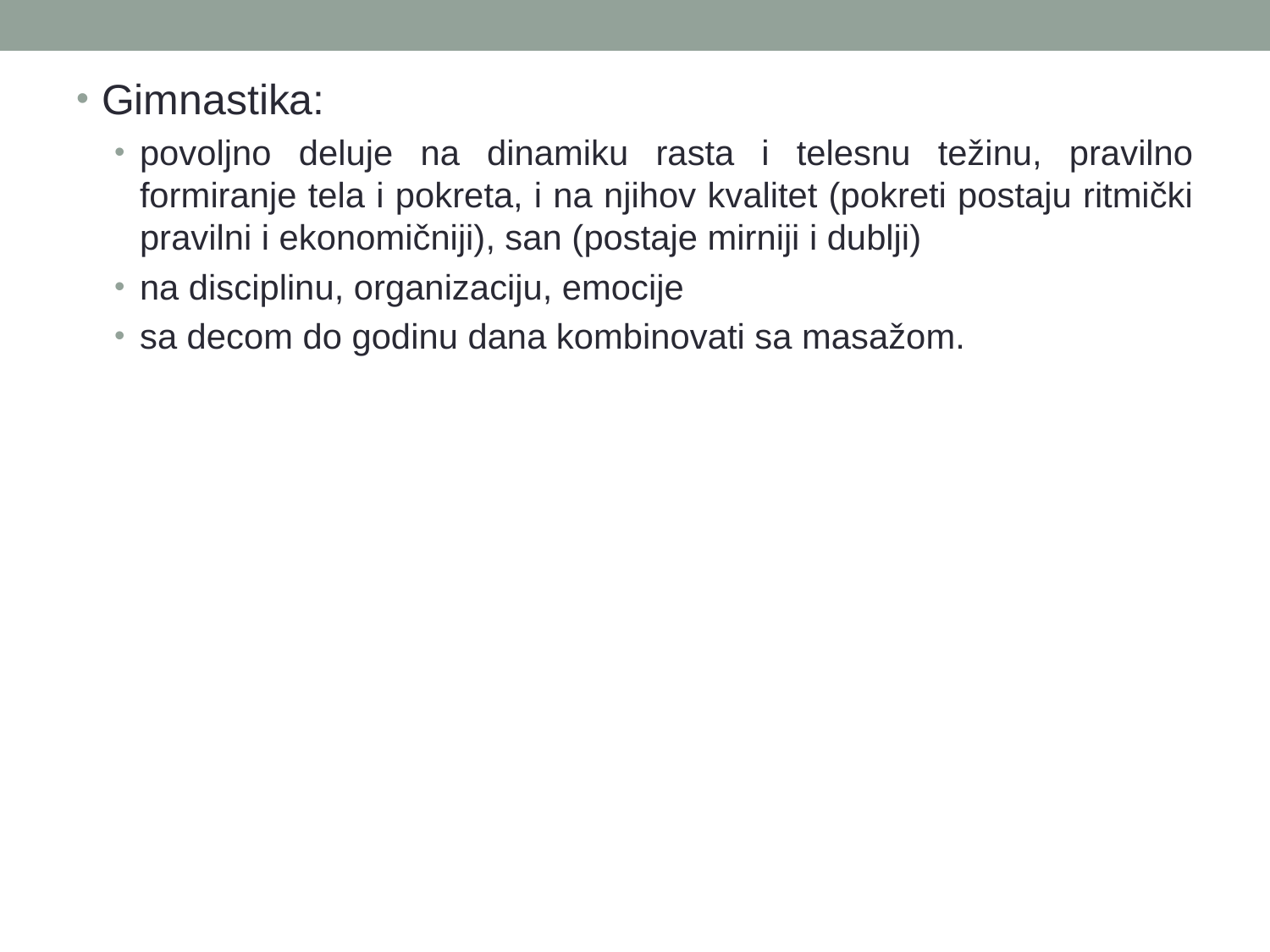

Gimnastika:
povoljno deluje na dinamiku rasta i telesnu težinu, pravilno formiranje tela i pokreta, i na njihov kvalitet (pokreti postaju ritmički pravilni i ekonomičniji), san (postaje mirniji i dublji)
na disciplinu, organizaciju, emocije
sa decom do godinu dana kombinovati sa masažom.